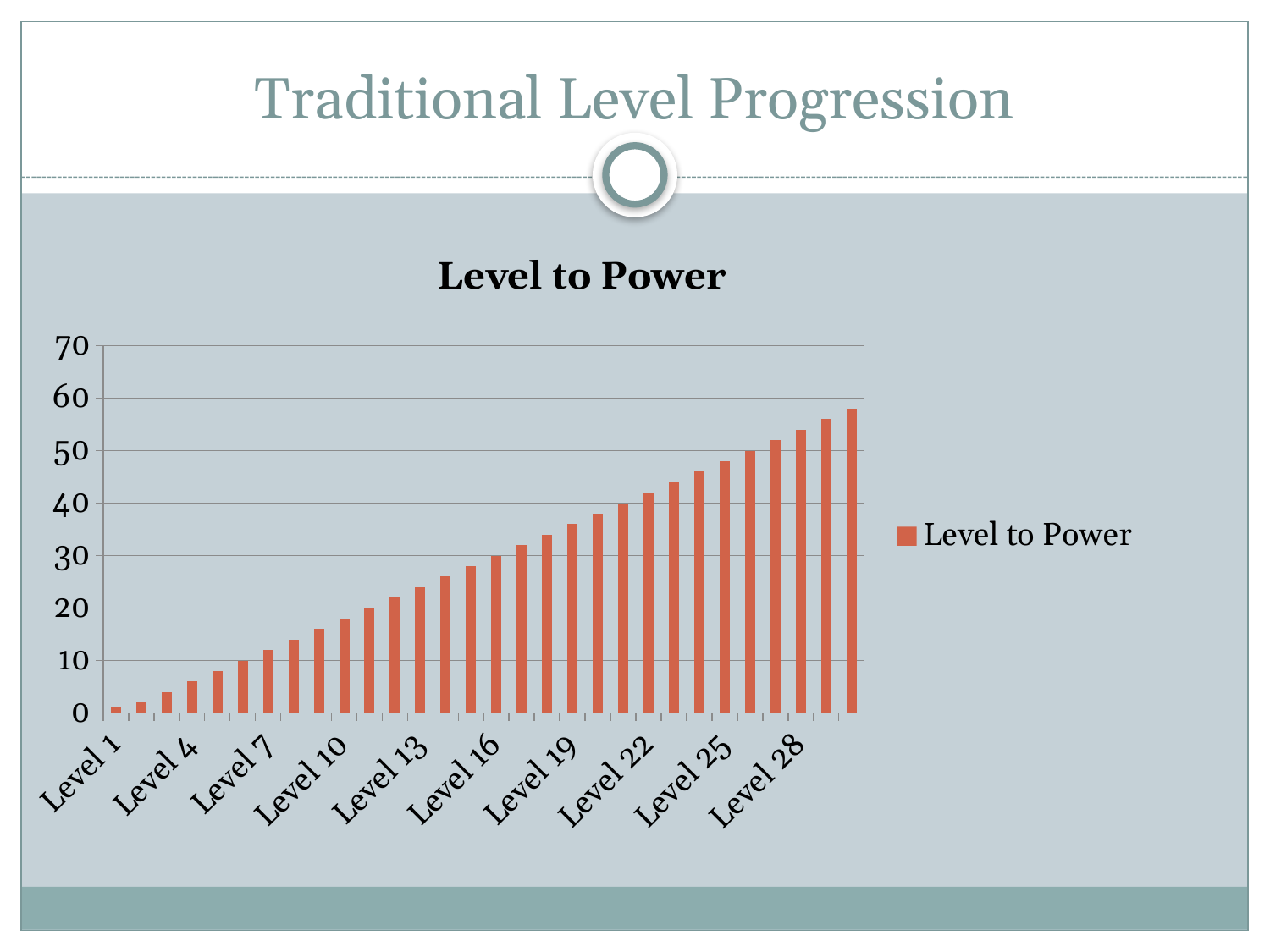

# Traditional Level Progression

### Chart:

| Category | Level to Power |
|---|---|
| Level 1 | 1.0 |
| Level 2 | 2.0 |
| Level 3 | 4.0 |
| Level 4 | 6.0 |
| Level 5 | 8.0 |
| Level 6 | 10.0 |
| Level 7 | 12.0 |
| Level 8 | 14.0 |
| Level 9 | 16.0 |
| Level 10 | 18.0 |
| Level 11 | 20.0 |
| Level 12 | 22.0 |
| Level 13 | 24.0 |
| Level 14 | 26.0 |
| Level 15 | 28.0 |
| Level 16 | 30.0 |
| Level 17 | 32.0 |
| Level 18 | 34.0 |
| Level 19 | 36.0 |
| Level 20 | 38.0 |
| Level 21 | 40.0 |
| Level 22 | 42.0 |
| Level 23 | 44.0 |
| Level 24 | 46.0 |
| Level 25 | 48.0 |
| Level 26 | 50.0 |
| Level 27 | 52.0 |
| Level 28 | 54.0 |
| Level 29 | 56.0 |
| Level n.. | 58.0 |